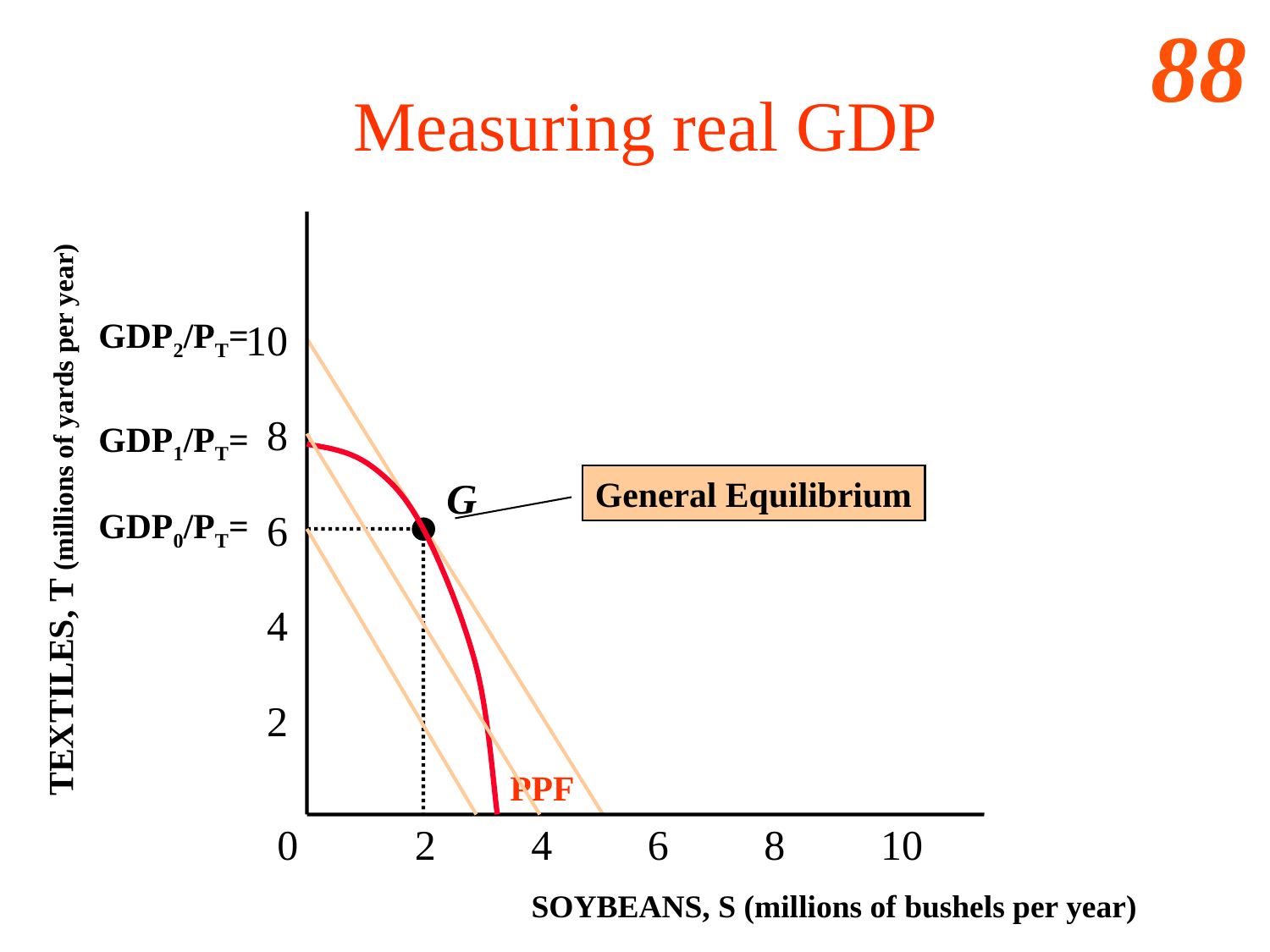

# Measuring real GDP

GDP2/PT=
10

8
GDP1/PT=

G
General Equilibrium
TEXTILES, T (millions of yards per year)
GDP0/PT=
6

4
2
PPF
0           2         4         6         8         10

SOYBEANS, S (millions of bushels per year)